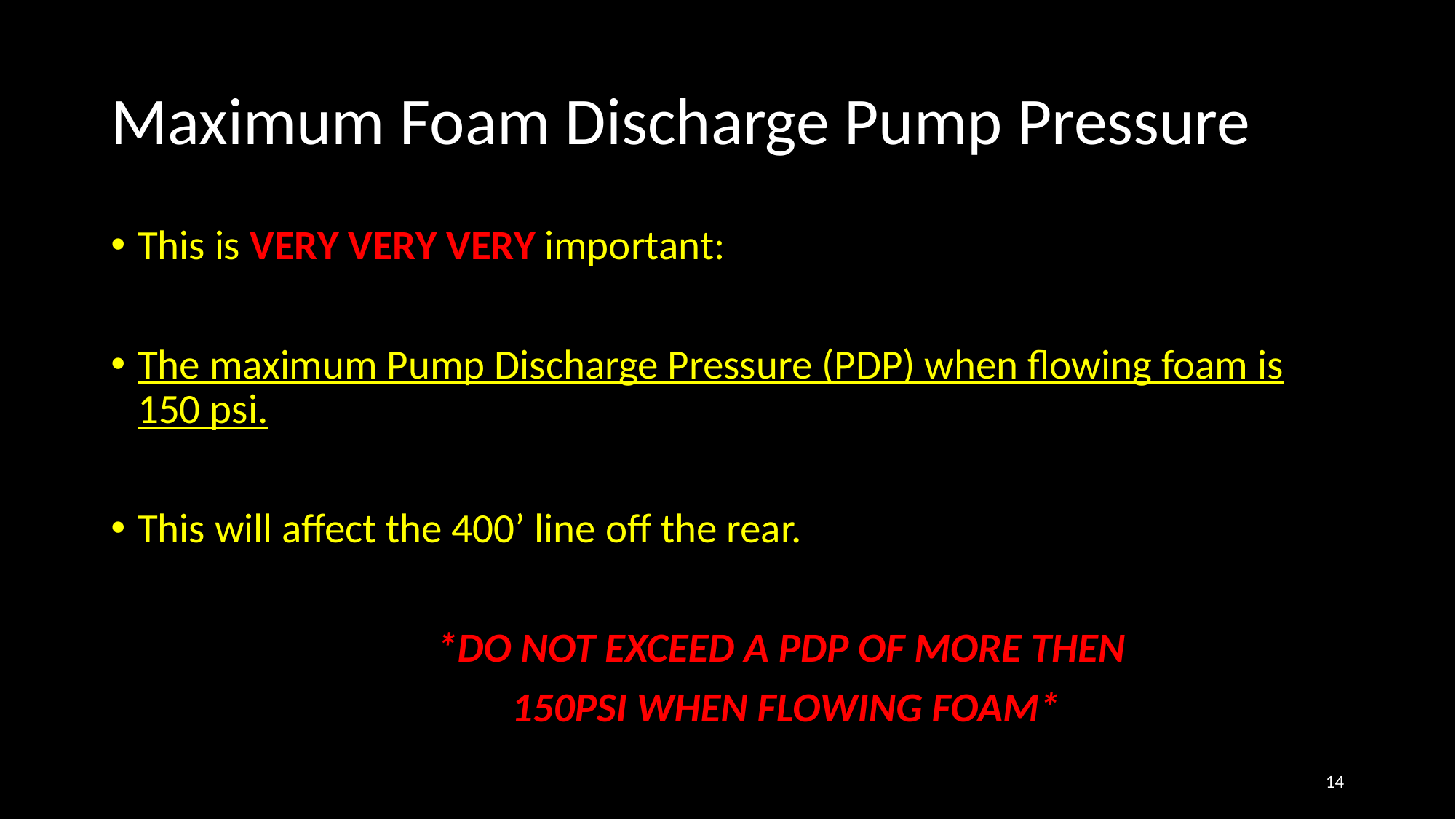

# Maximum Foam Discharge Pump Pressure
This is VERY VERY VERY important:

The maximum Pump Discharge Pressure (PDP) when flowing foam is 150 psi.

This will affect the 400’ line off the rear.

		*DO NOT EXCEED A PDP OF MORE THEN
		 150PSI WHEN FLOWING FOAM*
14